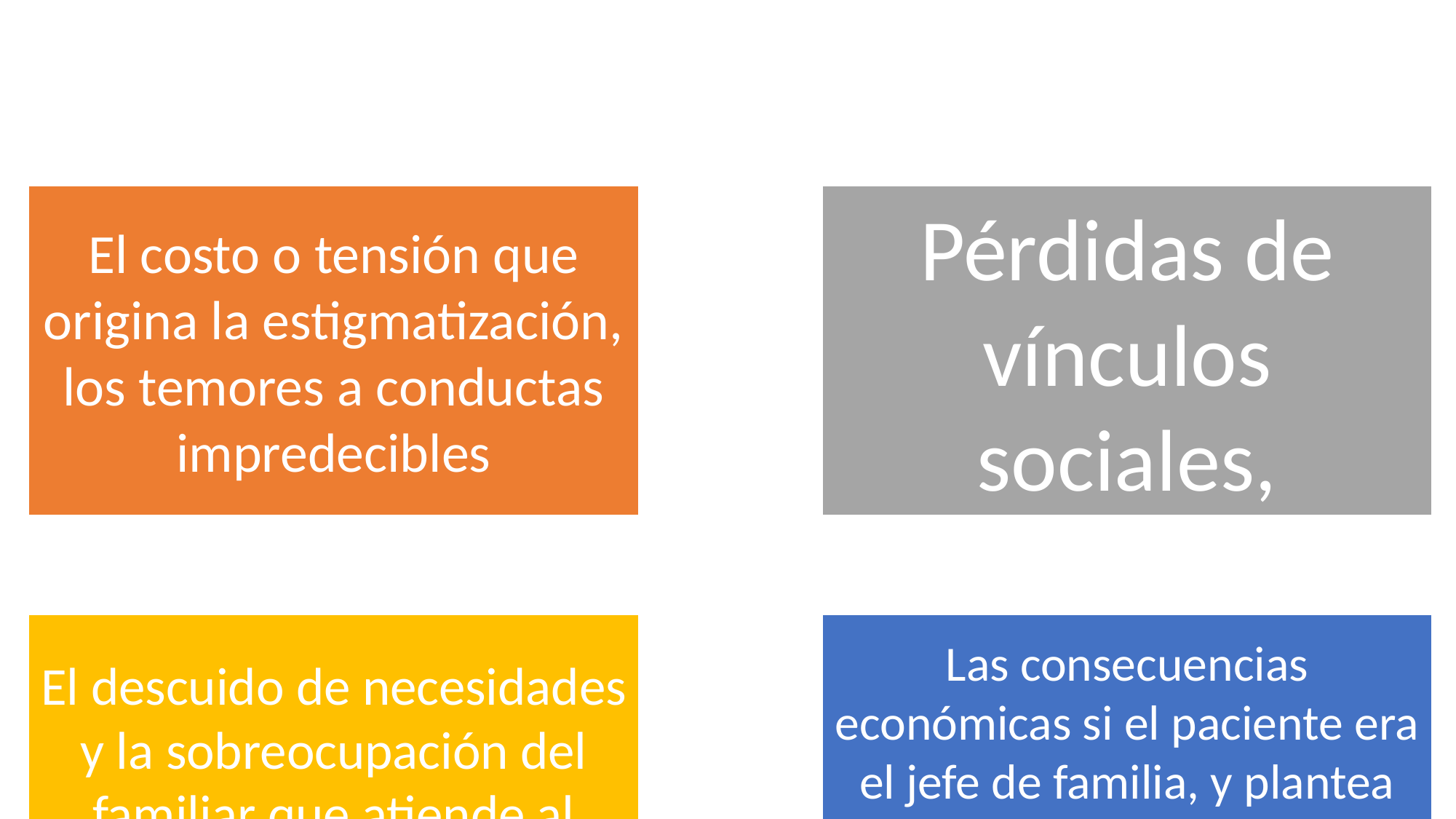

El costo o tensión que origina la estigmatización, los temores a conductas impredecibles
Pérdidas de vínculos sociales,